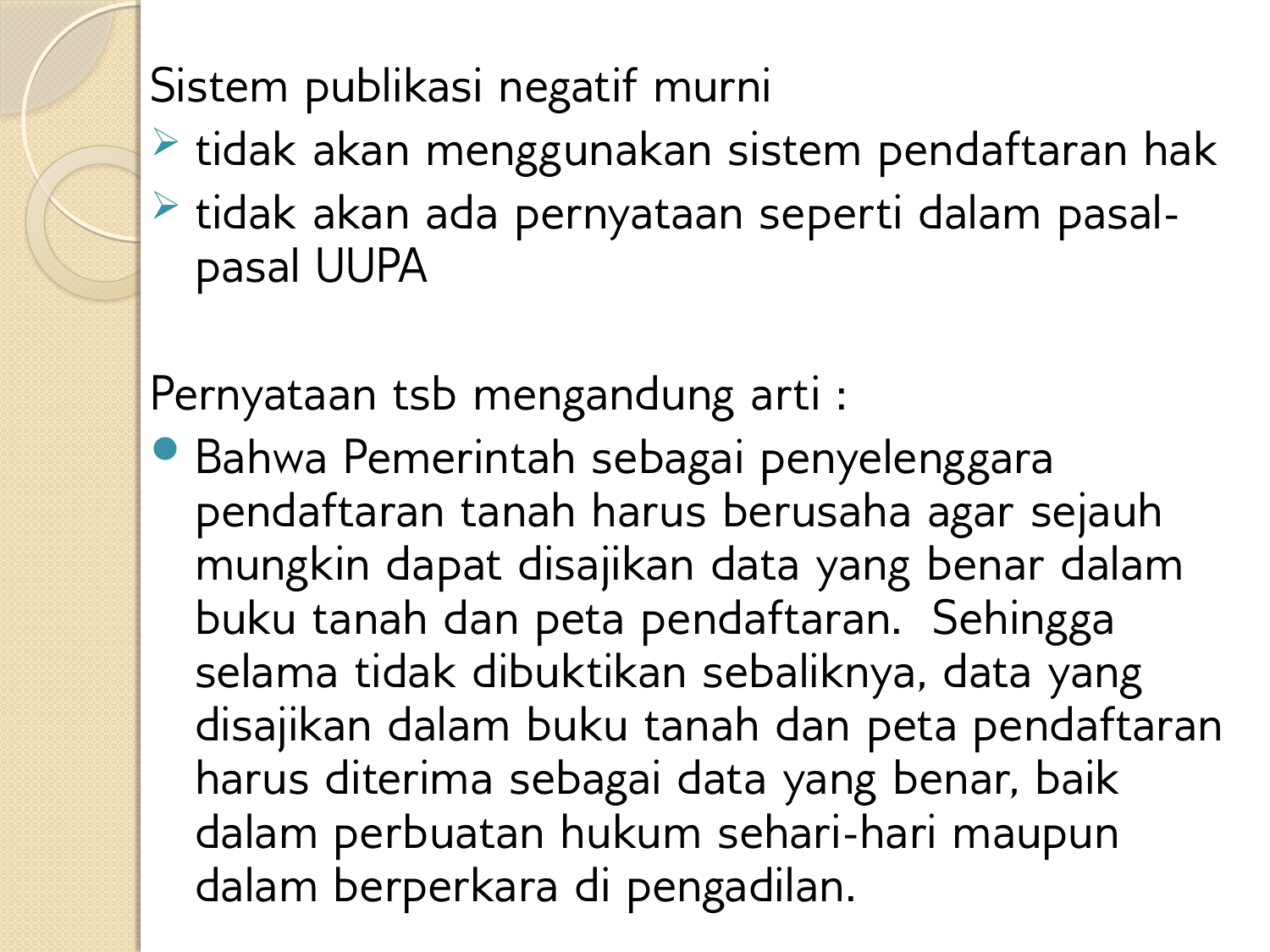

Sistem publikasi negatif murni
tidak akan menggunakan sistem pendaftaran hak
tidak akan ada pernyataan seperti dalam pasal-pasal UUPA

Pernyataan tsb mengandung arti :
Bahwa Pemerintah sebagai penyelenggara pendaftaran tanah harus berusaha agar sejauh mungkin dapat disajikan data yang benar dalam buku tanah dan peta pendaftaran.  Sehingga selama tidak dibuktikan sebaliknya, data yang disajikan dalam buku tanah dan peta pendaftaran harus diterima sebagai data yang benar, baik dalam perbuatan hukum sehari-hari maupun dalam berperkara di pengadilan.